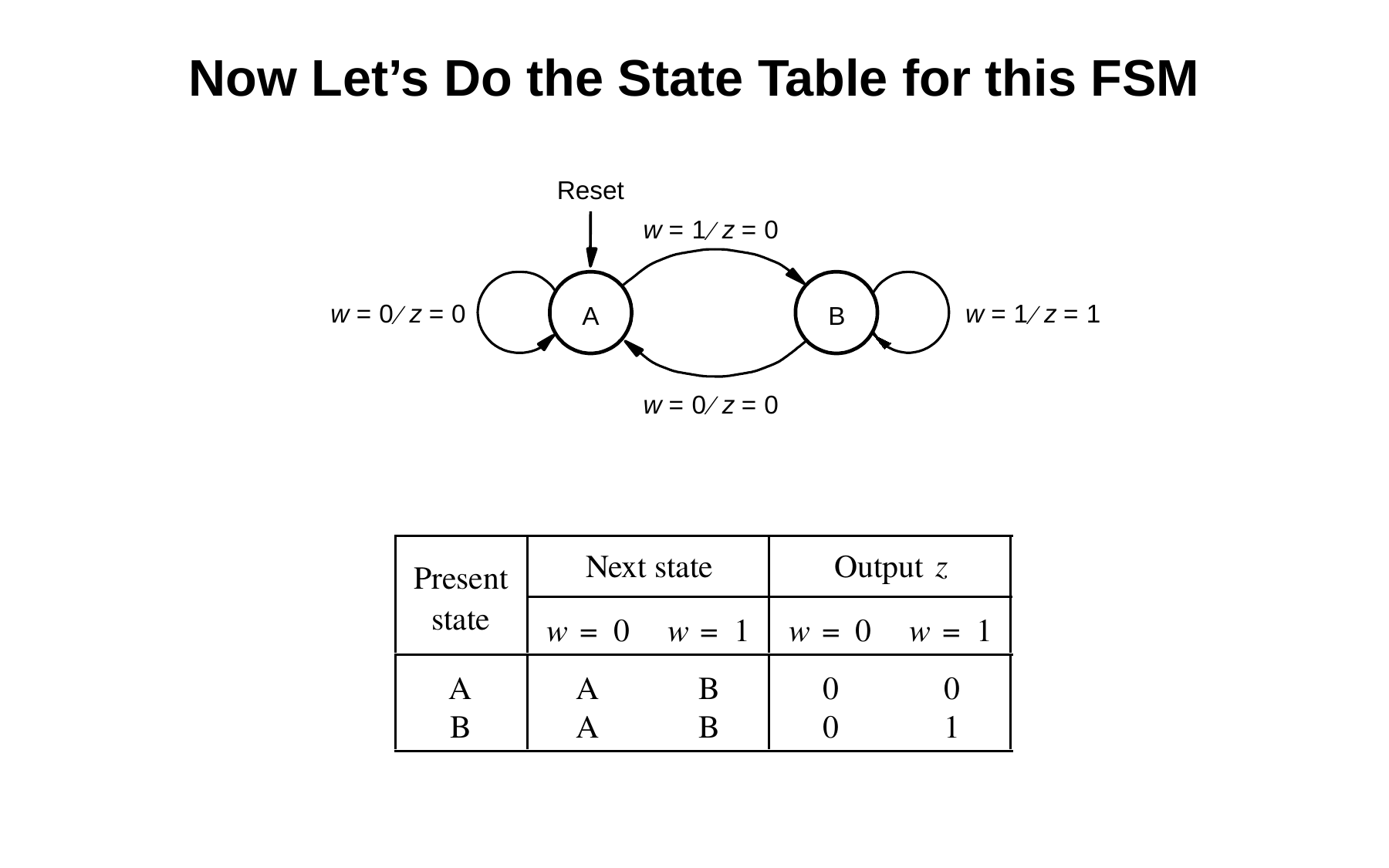

Now Let’s Do the State Table for this FSM
Reset

⁄
w
=
1
z
=
0

⁄
⁄
w
=
0
z
=
0
w
=
1
z
=
1
A
B

⁄
w
=
0
z
=
0

z
Next state
Output
Present

state
w
=
0
w
=
1
w
=
0
w
=
1

A
A
B
0
0

B
A
B
0
1